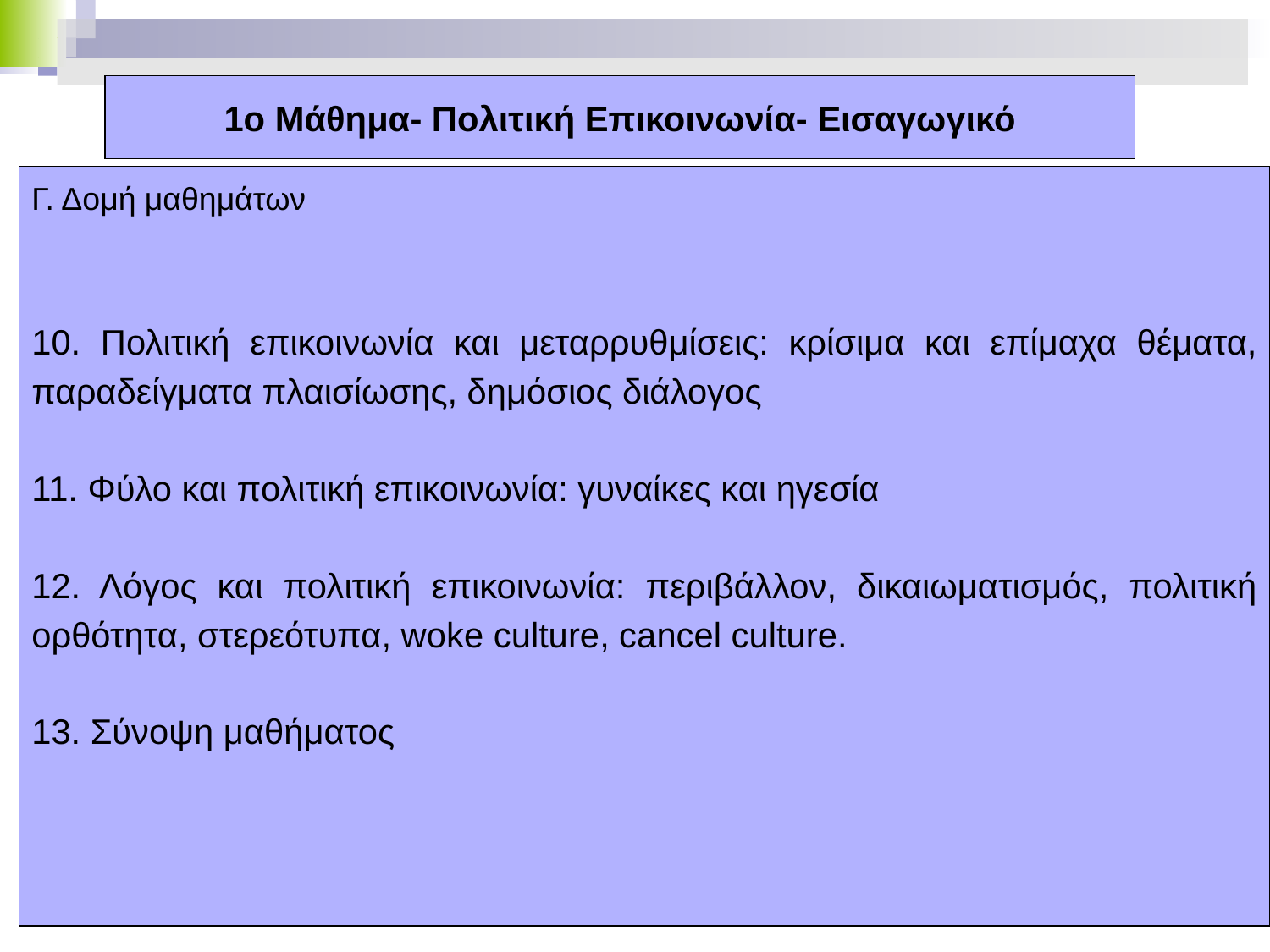

# 1ο Μάθημα- Πολιτική Επικοινωνία- Εισαγωγικό
Γ. Δομή μαθημάτων

10. Πολιτική επικοινωνία και μεταρρυθμίσεις: κρίσιμα και επίμαχα θέματα, παραδείγματα πλαισίωσης, δημόσιος διάλογος

11. Φύλο και πολιτική επικοινωνία: γυναίκες και ηγεσία

12. Λόγος και πολιτική επικοινωνία: περιβάλλον, δικαιωματισμός, πολιτική ορθότητα, στερεότυπα, woke culture, cancel culture.

13. Σύνοψη μαθήματος